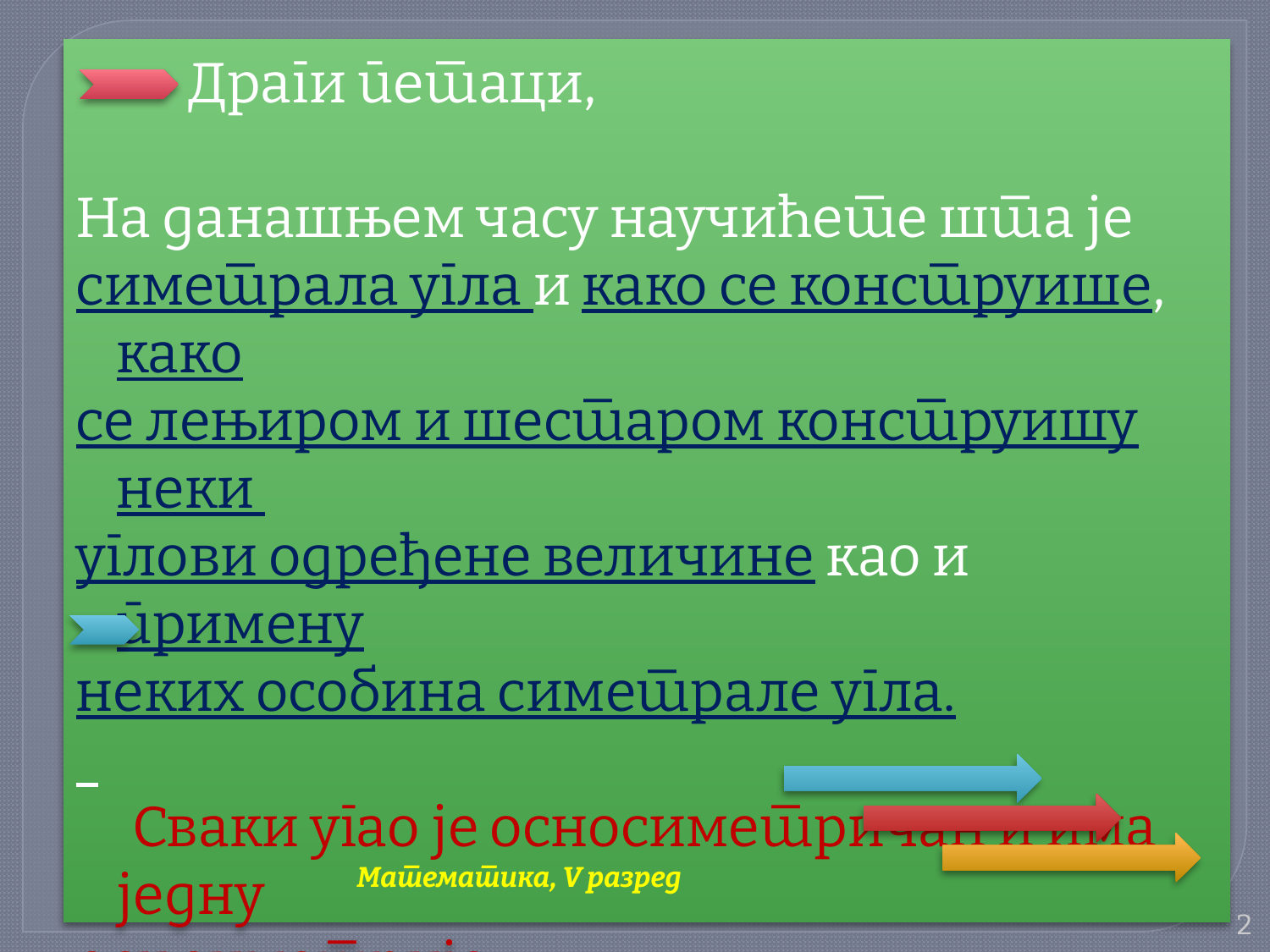

Драги петаци,

На данашњем часу научићете шта је
симетрала угла и како се конструише, како
се лењиром и шестаром конструишу неки
углови одређене величине као и примену
неких особина симетрале угла.

     Сваки угао је осносиметричан и има једну
осу симетрије.

Математика, V разред
2